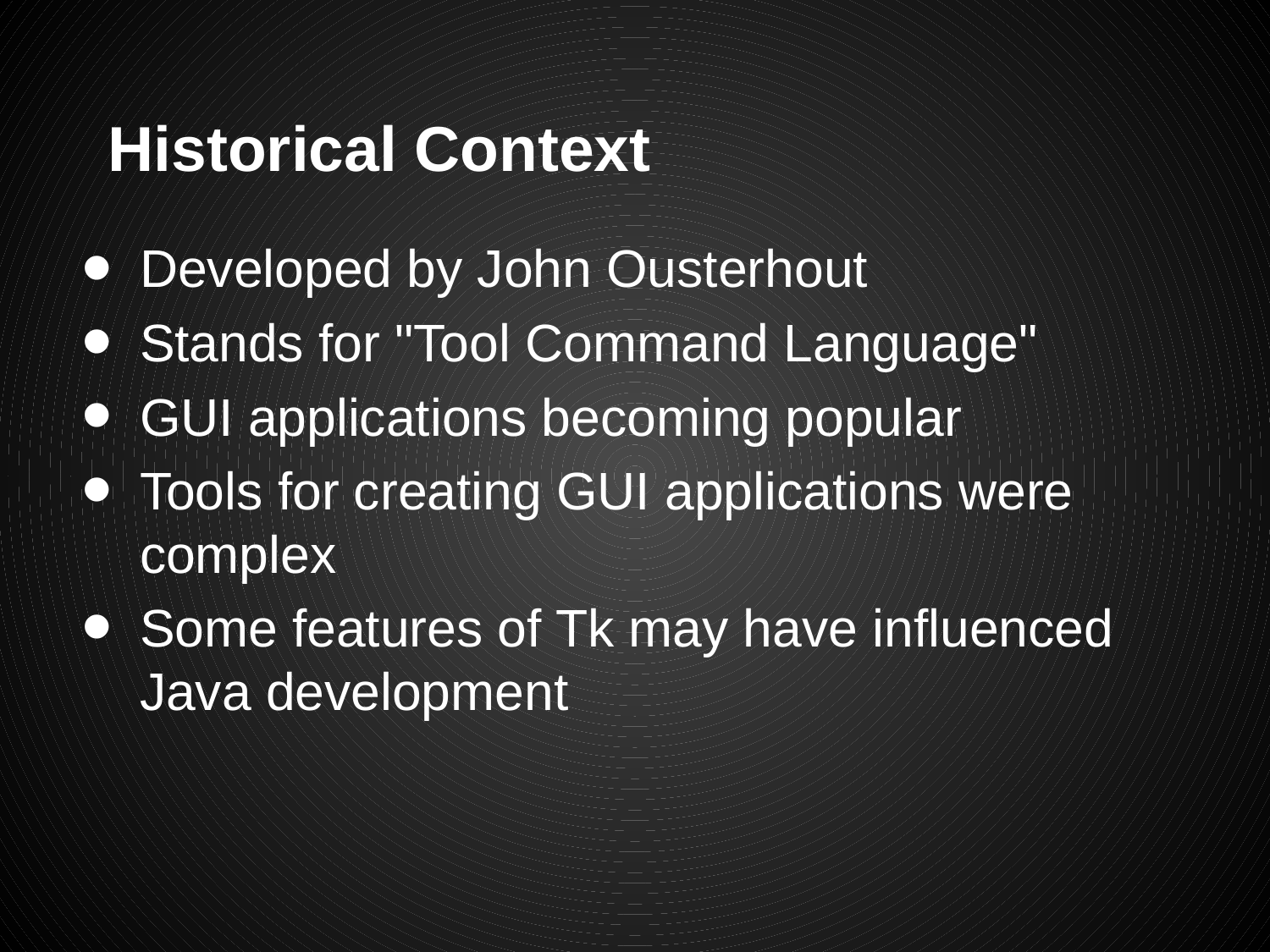

# Historical Context
Developed by John Ousterhout
Stands for "Tool Command Language"
GUI applications becoming popular
Tools for creating GUI applications were complex
Some features of Tk may have influenced Java development